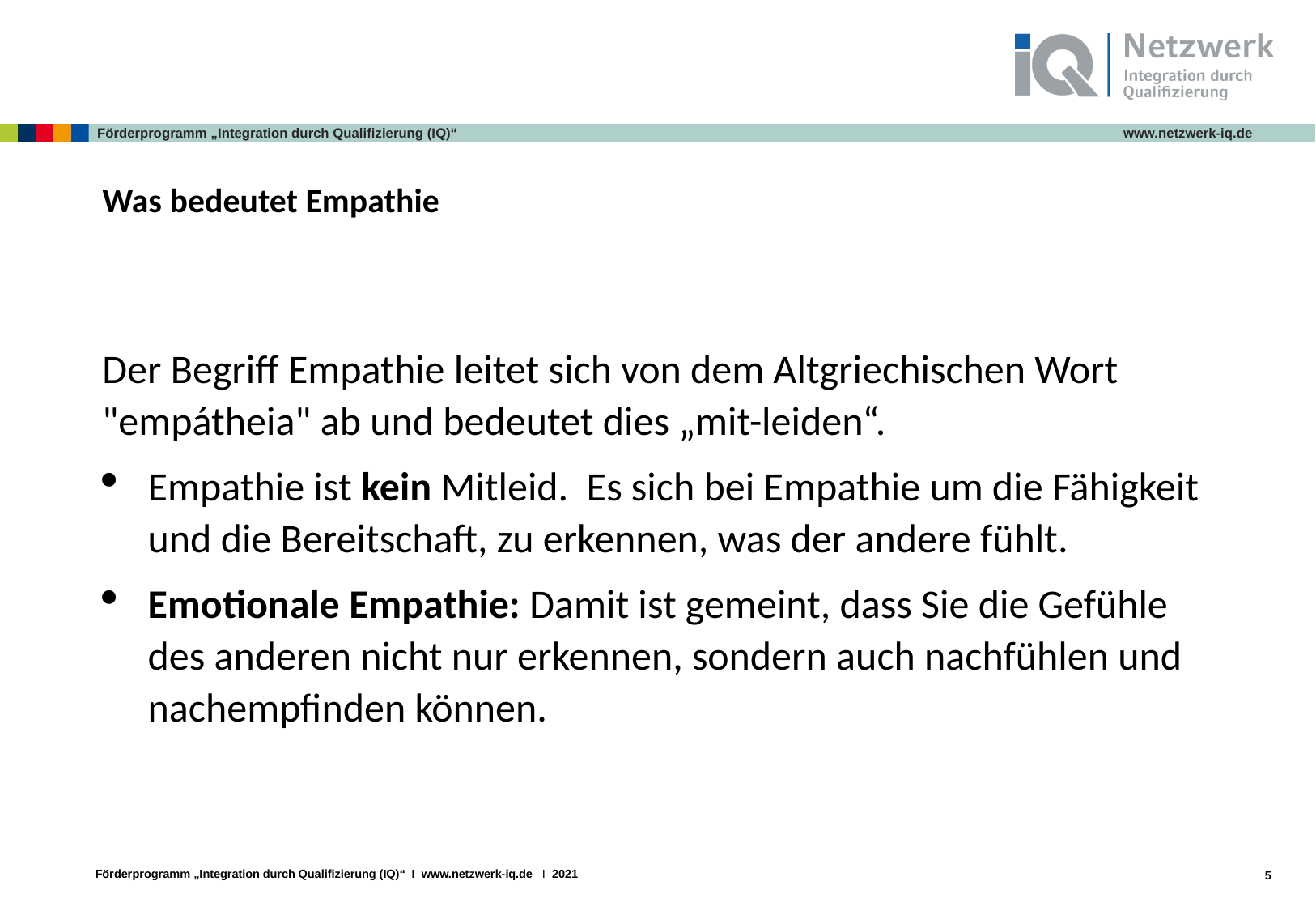

# Was bedeutet Empathie

Der Begriff Empathie leitet sich von dem Altgriechischen Wort "empátheia" ab und bedeutet dies „mit-leiden“.
Empathie ist kein Mitleid.  Es sich bei Empathie um die Fähigkeit und die Bereitschaft, zu erkennen, was der andere fühlt.
Emotionale Empathie: Damit ist gemeint, dass Sie die Gefühle des anderen nicht nur erkennen, sondern auch nachfühlen und nachempfinden können.
5